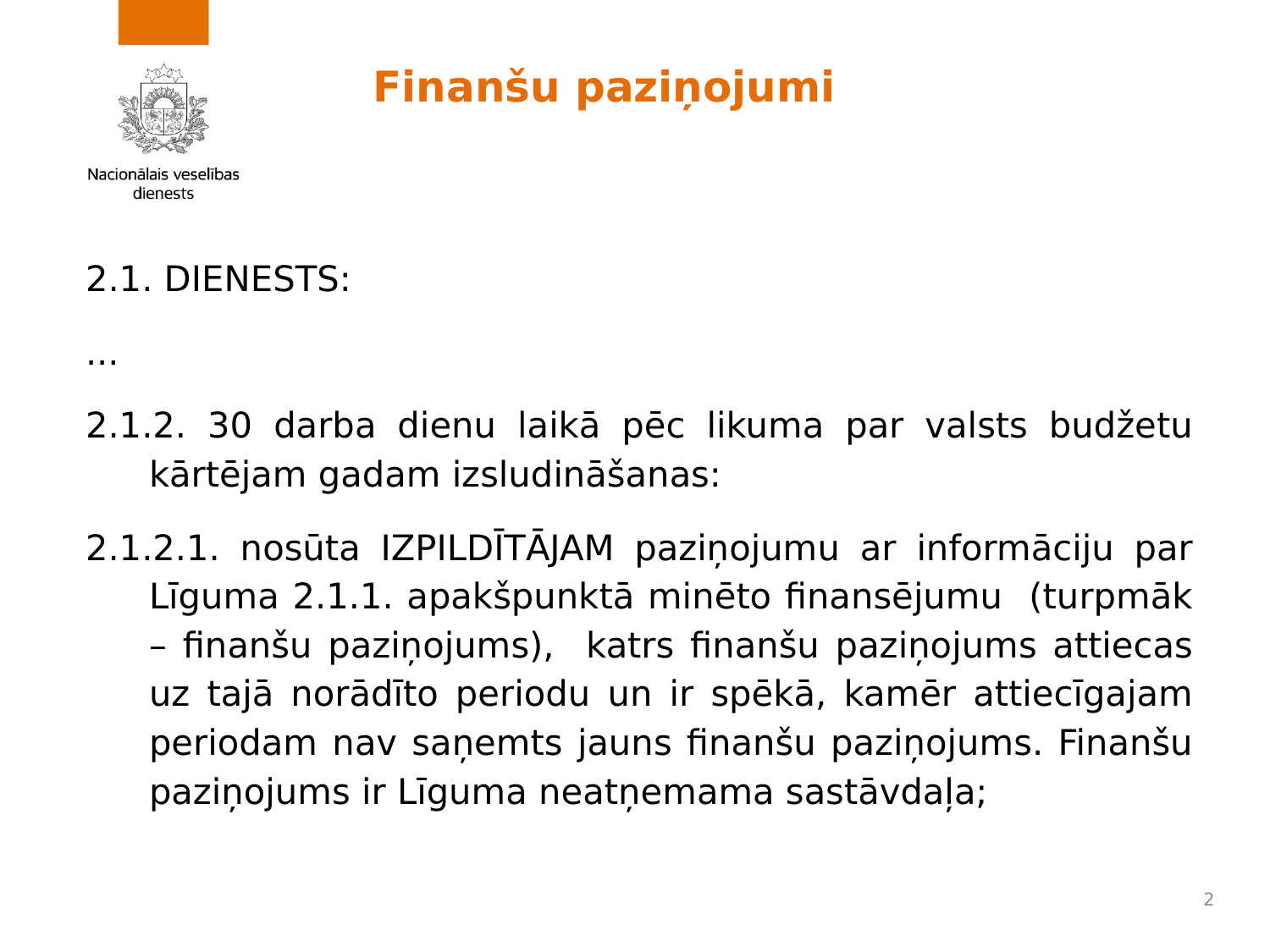

# Finanšu paziņojumi
2.1. DIENESTS:
...
2.1.2. 30 darba dienu laikā pēc likuma par valsts budžetu kārtējam gadam izsludināšanas:
2.1.2.1. nosūta IZPILDĪTĀJAM paziņojumu ar informāciju par Līguma 2.1.1. apakšpunktā minēto finansējumu  (turpmāk – finanšu paziņojums),  katrs finanšu paziņojums attiecas uz tajā norādīto periodu un ir spēkā, kamēr attiecīgajam periodam nav saņemts jauns finanšu paziņojums. Finanšu paziņojums ir Līguma neatņemama sastāvdaļa;

2